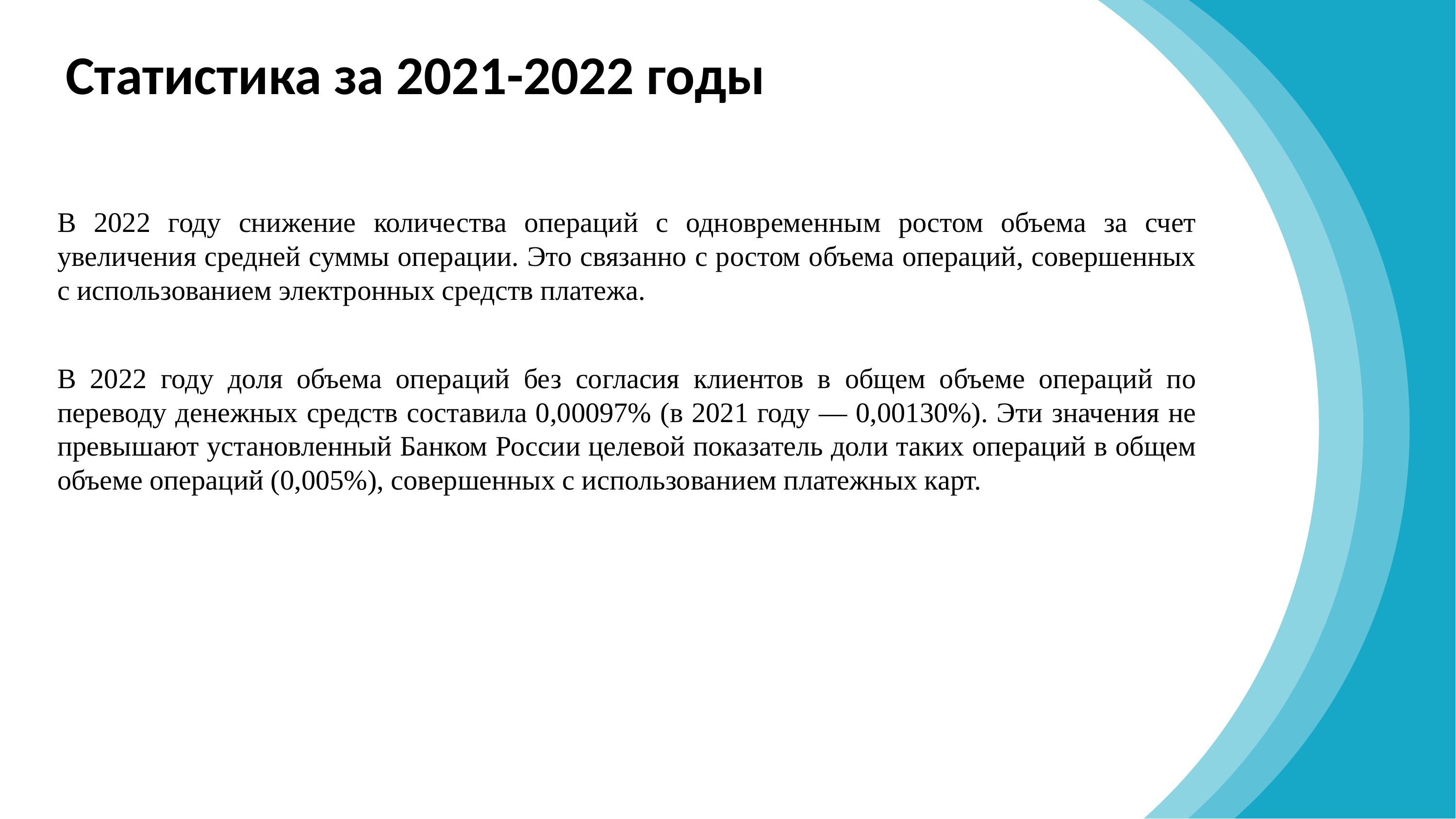

ф

Статистика за 2021-2022 годы

В 2022 году снижение количества операций с одновременным ростом объема за счет увеличения средней суммы операции. Это связанно с ростом объема операций, совершенных с использованием электронных средств платежа.

В 2022 году доля объема операций без согласия клиентов в общем объеме операций по переводу денежных средств составила 0,00097% (в 2021 году — 0,00130%). Эти значения не превышают установленный Банком России целевой показатель доли таких операций в общем объеме операций (0,005%), совершенных с использованием платежных карт.